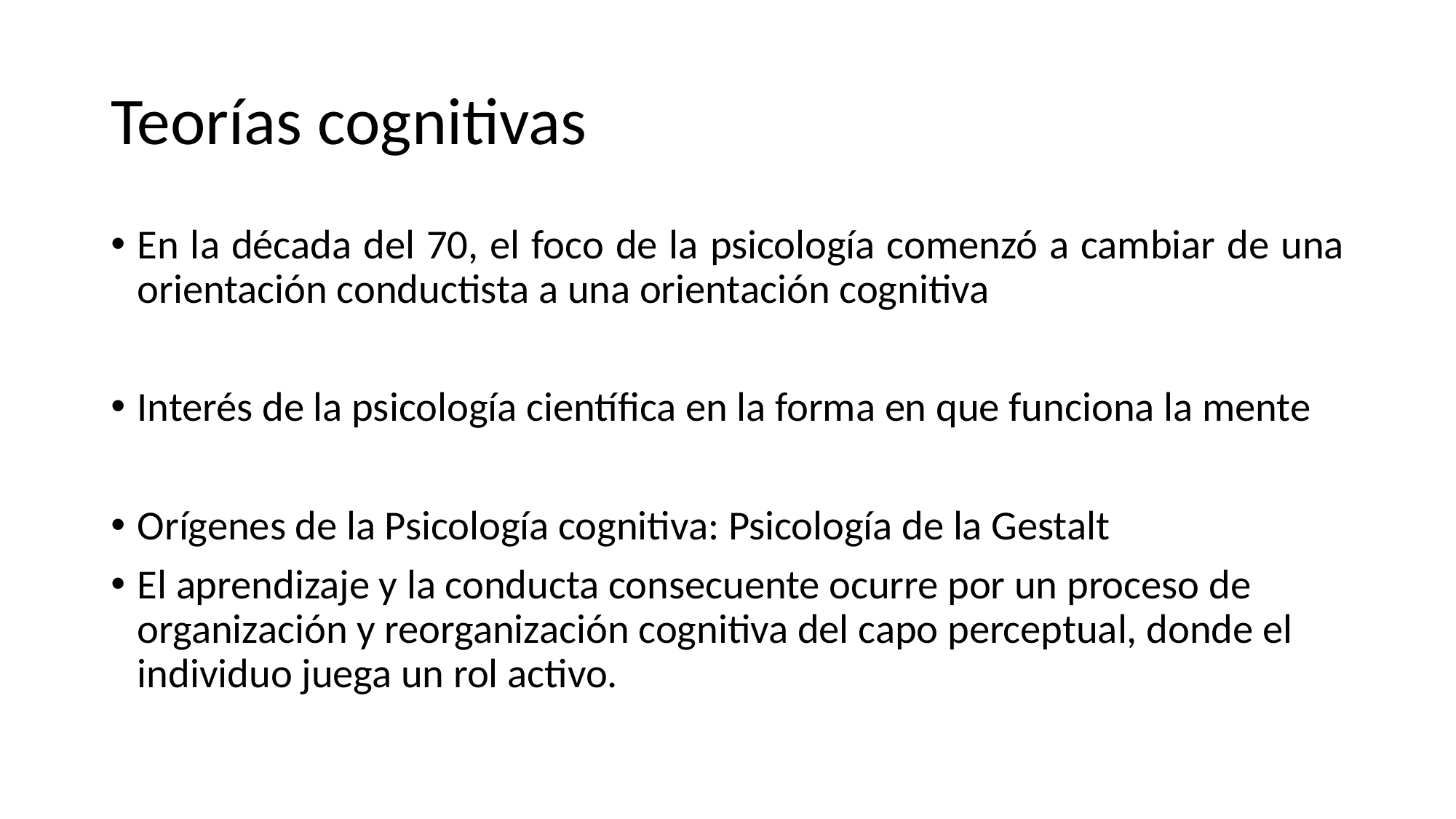

# Teorías cognitivas
En la década del 70, el foco de la psicología comenzó a cambiar de una orientación conductista a una orientación cognitiva

Interés de la psicología científica en la forma en que funciona la mente

Orígenes de la Psicología cognitiva: Psicología de la Gestalt
El aprendizaje y la conducta consecuente ocurre por un proceso de organización y reorganización cognitiva del capo perceptual, donde el individuo juega un rol activo.